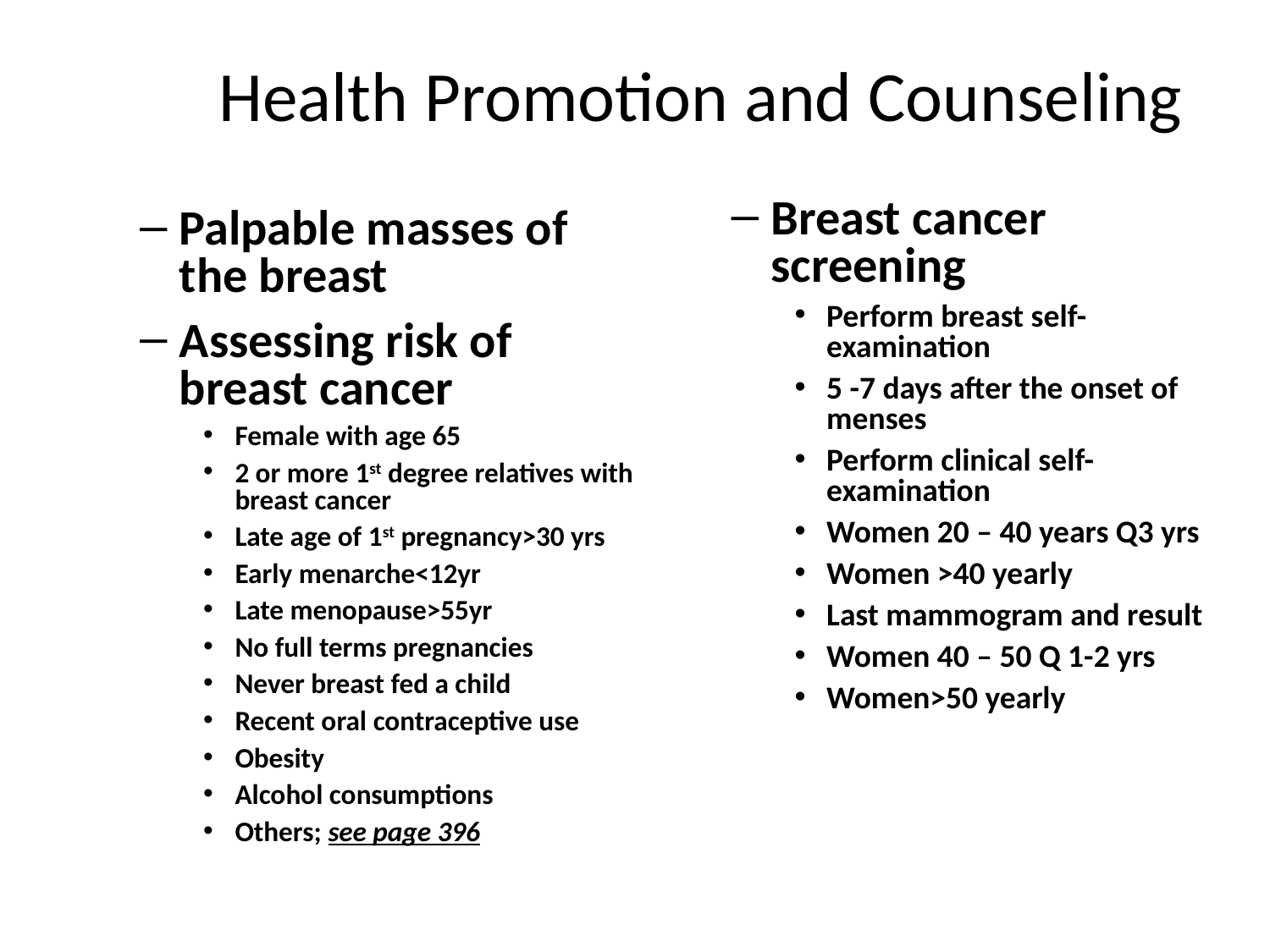

# Health Promotion and Counseling
Breast cancer screening
Perform breast self-examination
5 -7 days after the onset of menses
Perform clinical self-examination
Women 20 – 40 years Q3 yrs
Women >40 yearly
Last mammogram and result
Women 40 – 50 Q 1-2 yrs
Women>50 yearly

Palpable masses of the breast
Assessing risk of breast cancer
Female with age 65
2 or more 1st degree relatives with breast cancer
Late age of 1st pregnancy>30 yrs
Early menarche<12yr
Late menopause>55yr
No full terms pregnancies
Never breast fed a child
Recent oral contraceptive use
Obesity
Alcohol consumptions
Others; see page 396